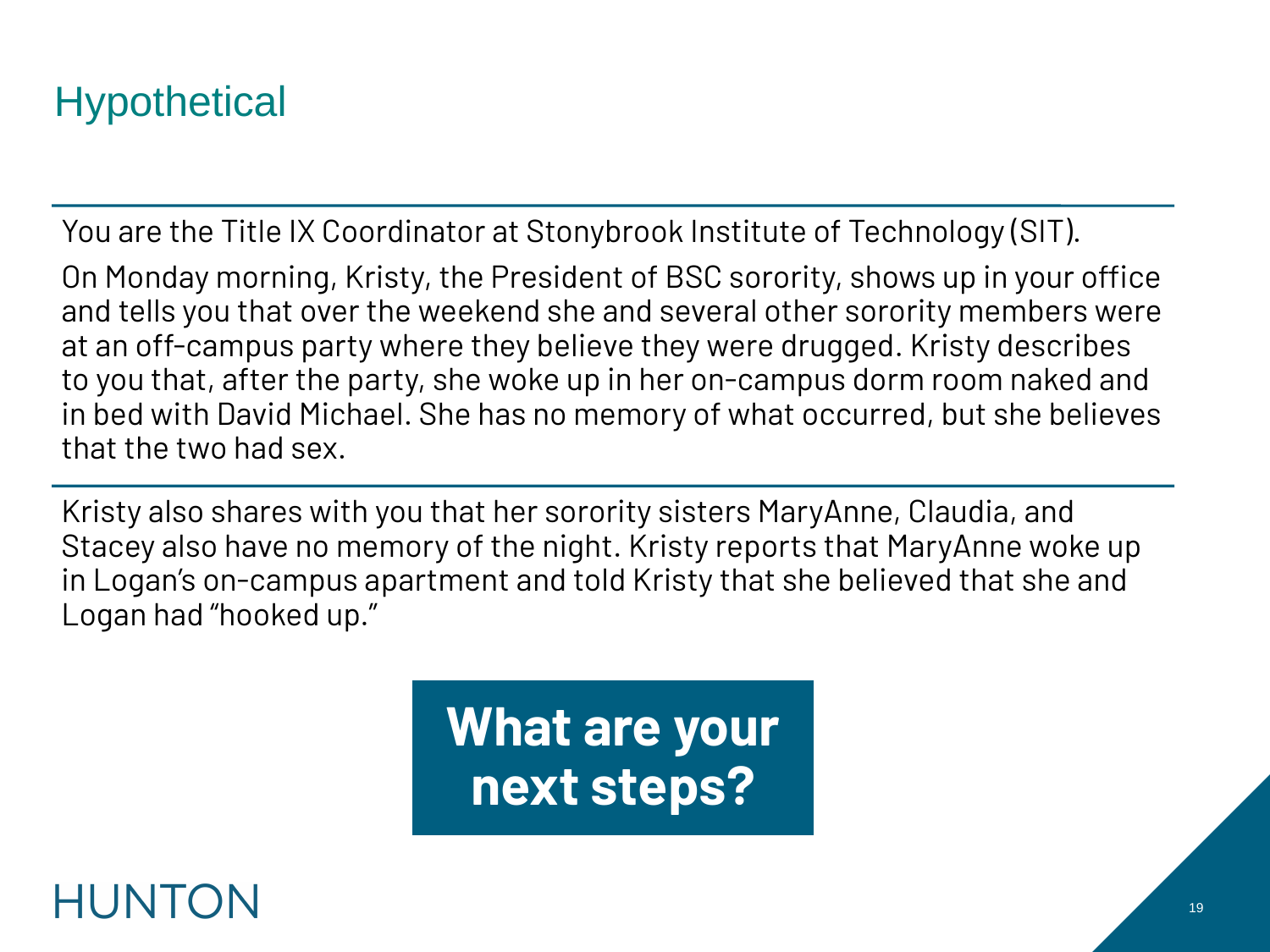

# Hypothetical
You are the Title IX Coordinator at Stonybrook Institute of Technology (SIT).
On Monday morning, Kristy, the President of BSC sorority, shows up in your office and tells you that over the weekend she and several other sorority members were at an off-campus party where they believe they were drugged. Kristy describes to you that, after the party, she woke up in her on-campus dorm room naked and in bed with David Michael. She has no memory of what occurred, but she believes that the two had sex.
Kristy also shares with you that her sorority sisters MaryAnne, Claudia, and Stacey also have no memory of the night. Kristy reports that MaryAnne woke up in Logan’s on-campus apartment and told Kristy that she believed that she and Logan had “hooked up.”
What are your next steps?
19